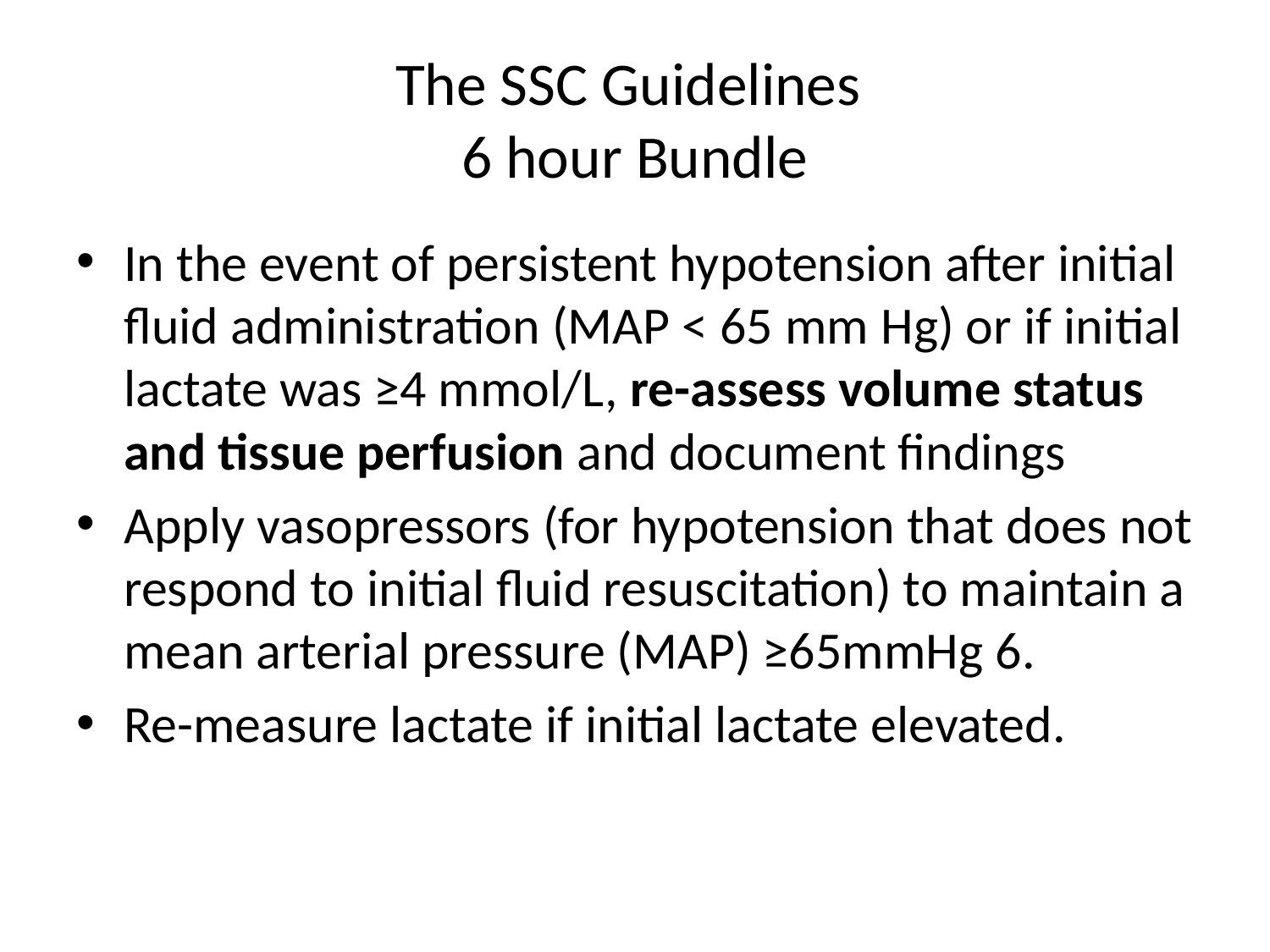

# The SSC Guidelines 6 hour Bundle
In the event of persistent hypotension after initial fluid administration (MAP < 65 mm Hg) or if initial lactate was ≥4 mmol/L, re-assess volume status and tissue perfusion and document findings
Apply vasopressors (for hypotension that does not respond to initial fluid resuscitation) to maintain a mean arterial pressure (MAP) ≥65mmHg 6.
Re-measure lactate if initial lactate elevated.